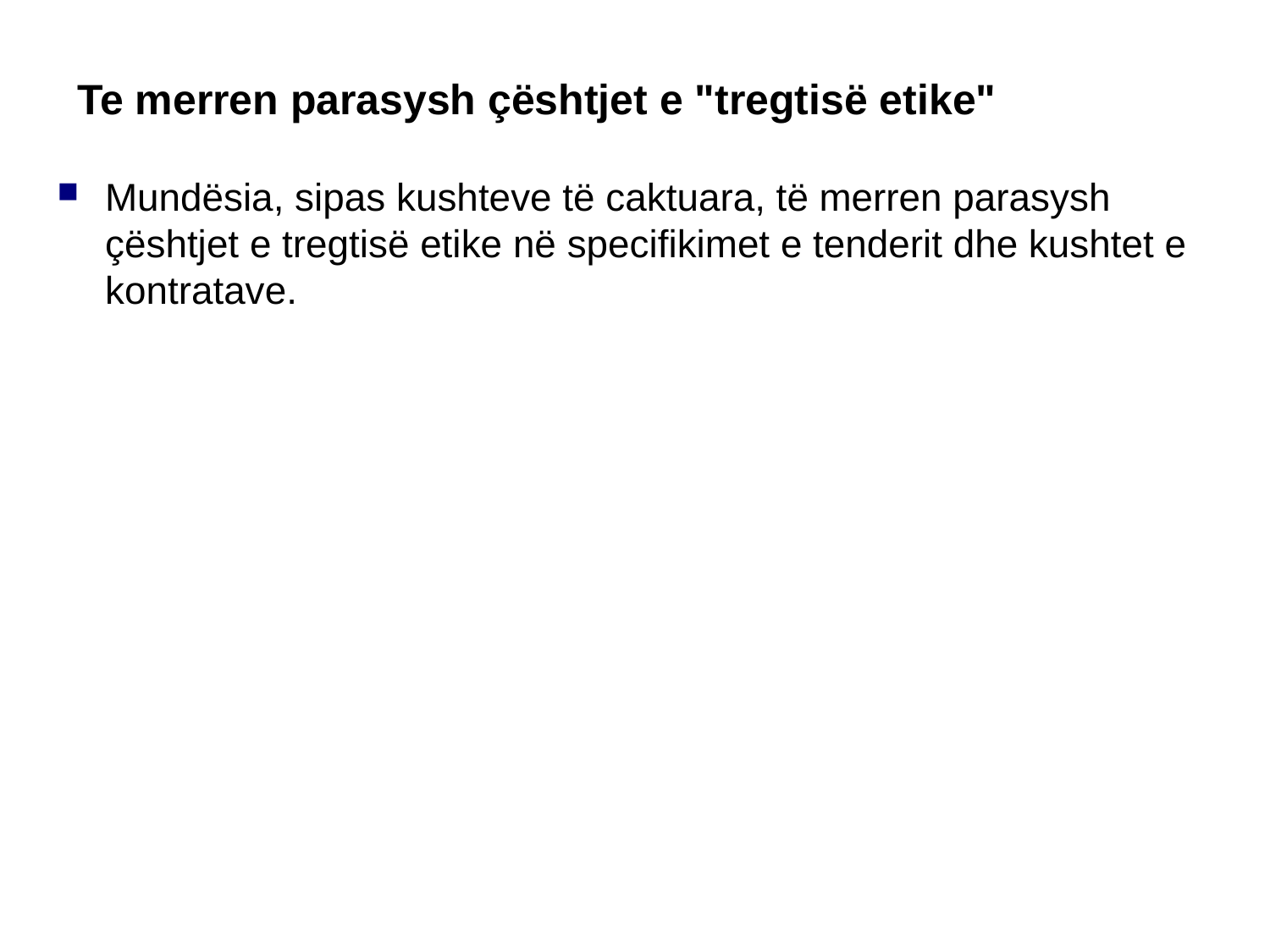

Te merren parasysh çështjet e "tregtisë etike"
Mundësia, sipas kushteve të caktuara, të merren parasysh çështjet e tregtisë etike në specifikimet e tenderit dhe kushtet e kontratave.